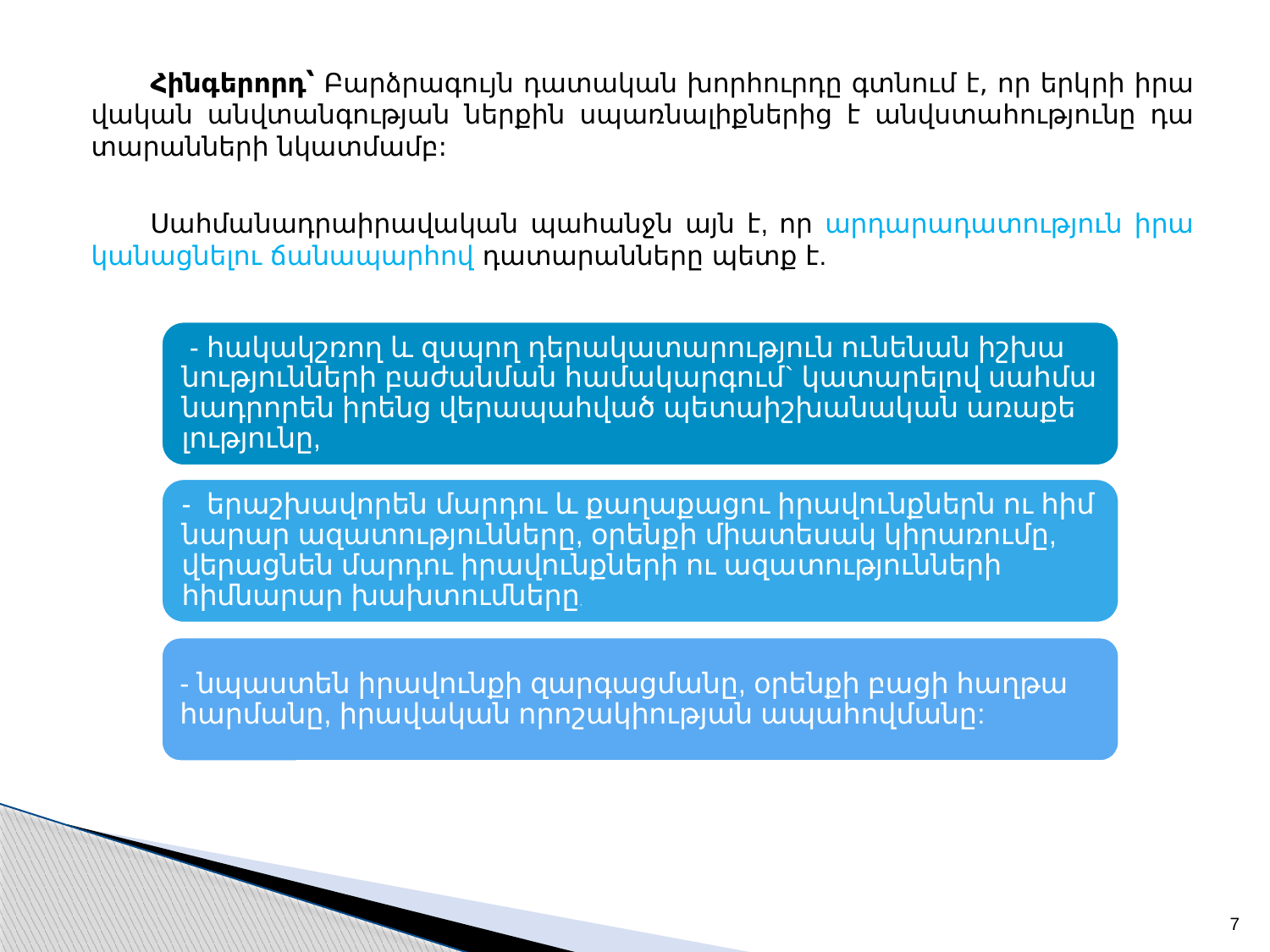

Հինգերորդ՝ Բարձրագույն դատական խորհուրդը գտնում է, որ երկ­րի ի­րա­վա­կան անվ­տան­գութ­յան ներ­քին սպառ­նա­լիք­նե­րից է անվս­տա­հութ­յու­նը դա­տա­րանների նկատմամբ:

Սահ­մա­նադ­րաի­րա­վա­կան պա­հանջն այն է, որ ար­դա­րա­դա­տութ­յուն ի­րա­կա­նաց­նե­լու ճա­նա­պար­հով դա­տա­րան­նե­րը պետք է.

 - հա­կակշ­ռող և զս­պող դե­րա­կա­տա­րութ­յուն ու­նե­նան իշ­խա­նութ­յուն­նե­րի բա­ժան­ման հա­մա­կար­գում` կա­տա­րե­լով սահ­մա­նադ­րո­րեն ի­րենց վե­րա­պահ­ված պե­տաիշ­խա­նա­կան ա­ռա­քե­լութ­յու­նը,
-  երաշխավորեն մար­դու և քա­ղա­քա­ցու ի­րա­վունք­ներն ու հիմ­նա­րար ա­զա­տութ­յուն­նե­րը, օ­րեն­քի միա­տե­սակ կի­րա­ռու­մը, վերացնեն մարդու իրավունքների ու ազա­տությունների հիմնարար խախտումները,
- նպաս­տեն ի­րա­վուն­քի զար­գաց­մա­նը, օ­րեն­քի բա­ցի հաղ­թա­հար­մա­նը, ի­րա­վա­կան ո­րո­շա­կիութ­յան ապահովմանը:
7